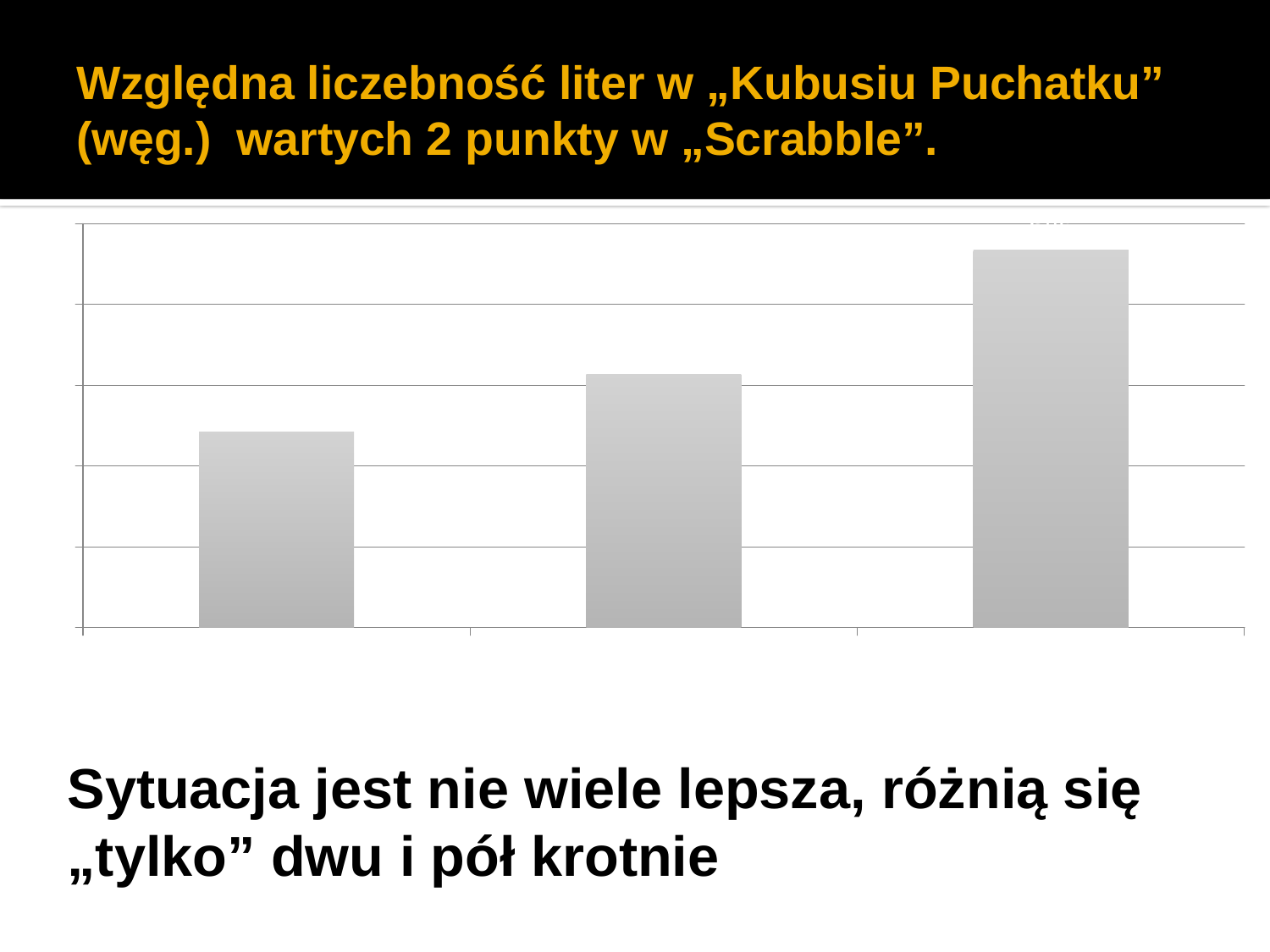

# Względna liczebność liter w „Kubusiu Puchatku” (węg.)  wartych 2 punkty w „Scrabble”.

### Chart

| Category |  |
|---|---|
| B | 0.024275475977896296 |
| D | 0.031394030066842014 |
| G | 0.046753215414685925 |
Sytuacja jest nie wiele lepsza, różnią się „tylko” dwu i pół krotnie